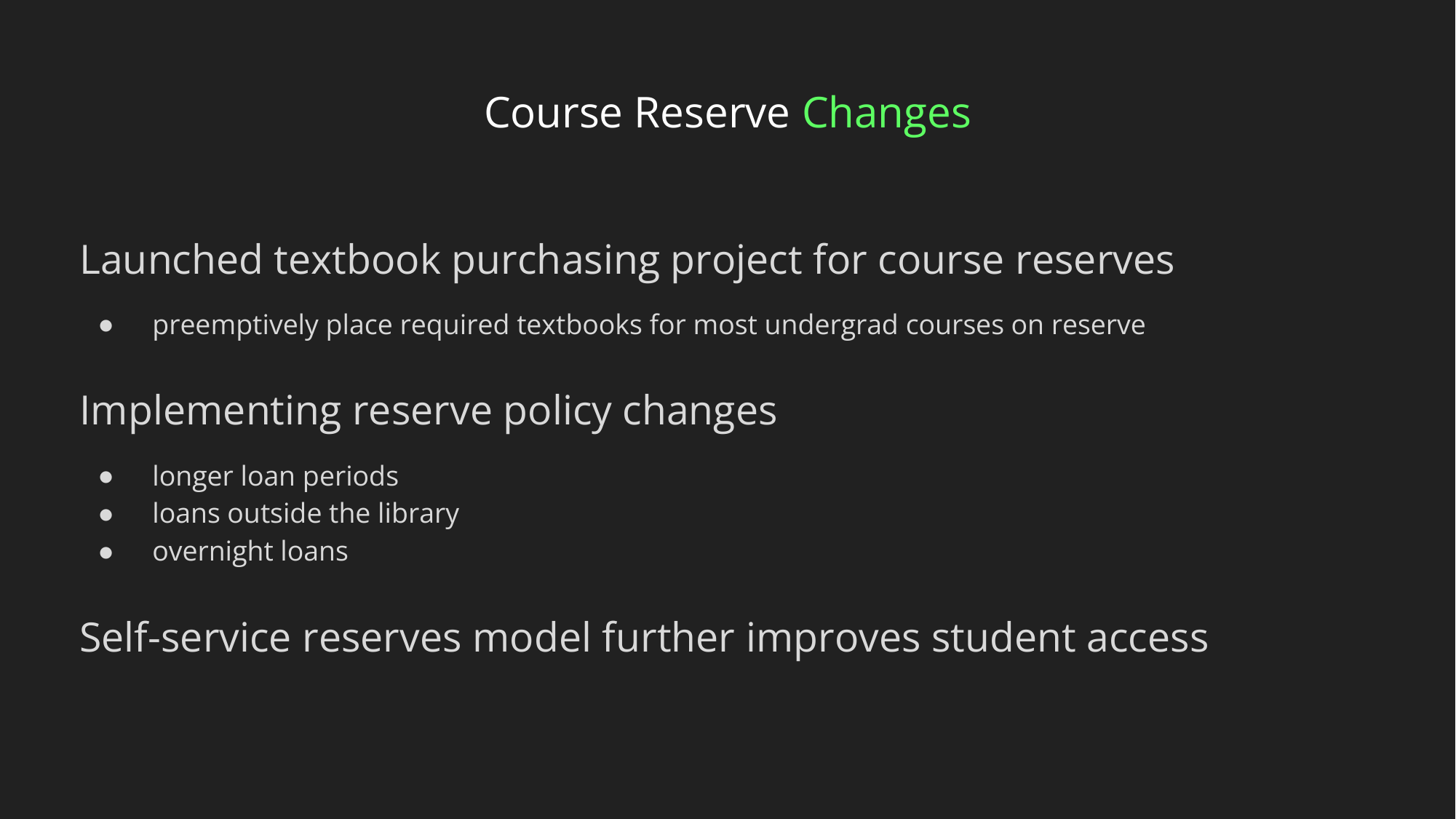

# Course Reserve Changes
Launched textbook purchasing project for course reserves​
preemptively place required textbooks for most undergrad courses on reserve

Implementing reserve policy changes
longer loan periods
loans outside the library
overnight loans

Self-service reserves model further improves student access